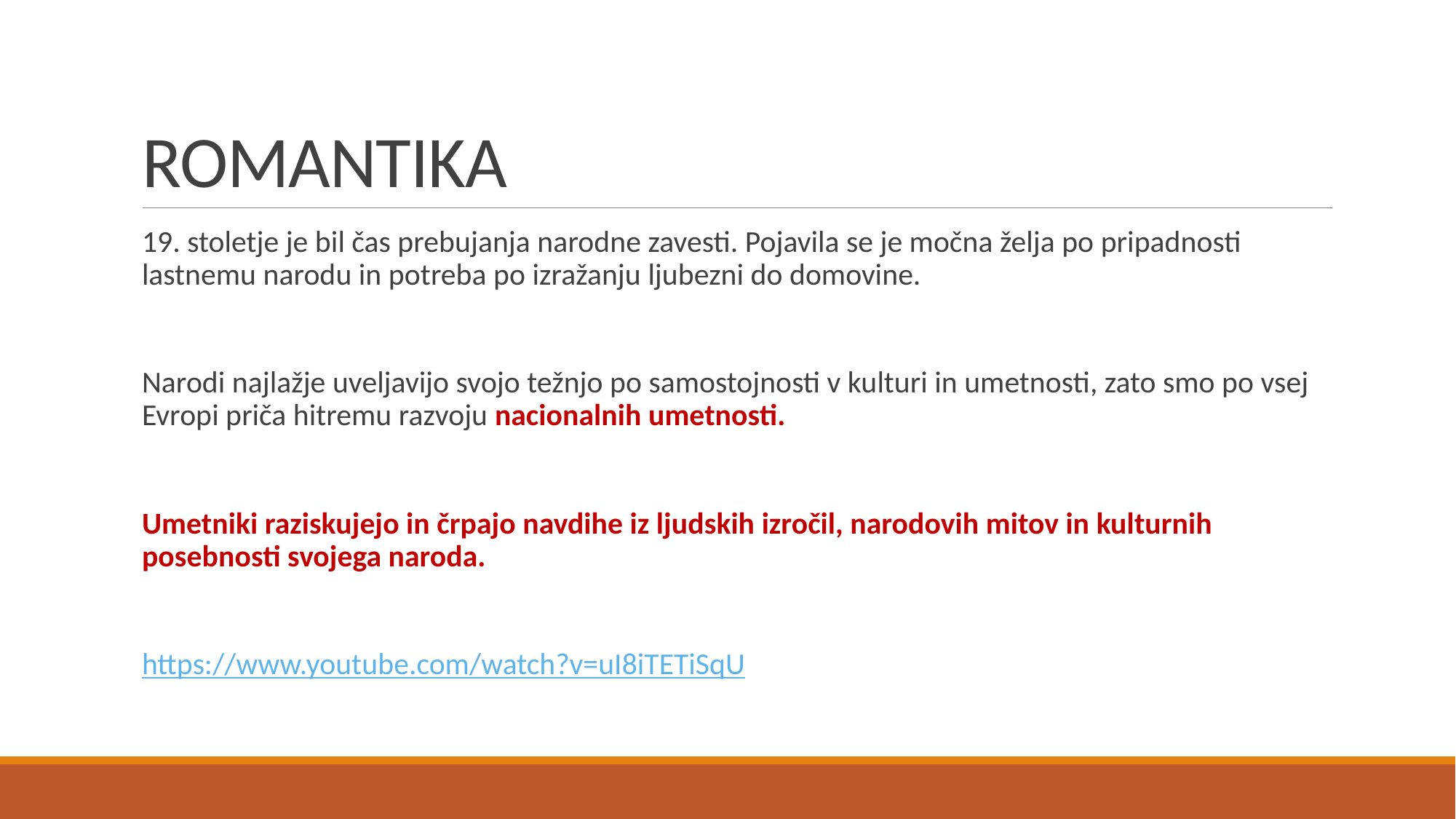

# ROMANTIKA
19. stoletje je bil čas prebujanja narodne zavesti. Pojavila se je močna želja po pripadnosti lastnemu narodu in potreba po izražanju ljubezni do domovine.

Narodi najlažje uveljavijo svojo težnjo po samostojnosti v kulturi in umetnosti, zato smo po vsej Evropi priča hitremu razvoju nacionalnih umetnosti.

Umetniki raziskujejo in črpajo navdihe iz ljudskih izročil, narodovih mitov in kulturnih posebnosti svojega naroda.

https://www.youtube.com/watch?v=uI8iTETiSqU